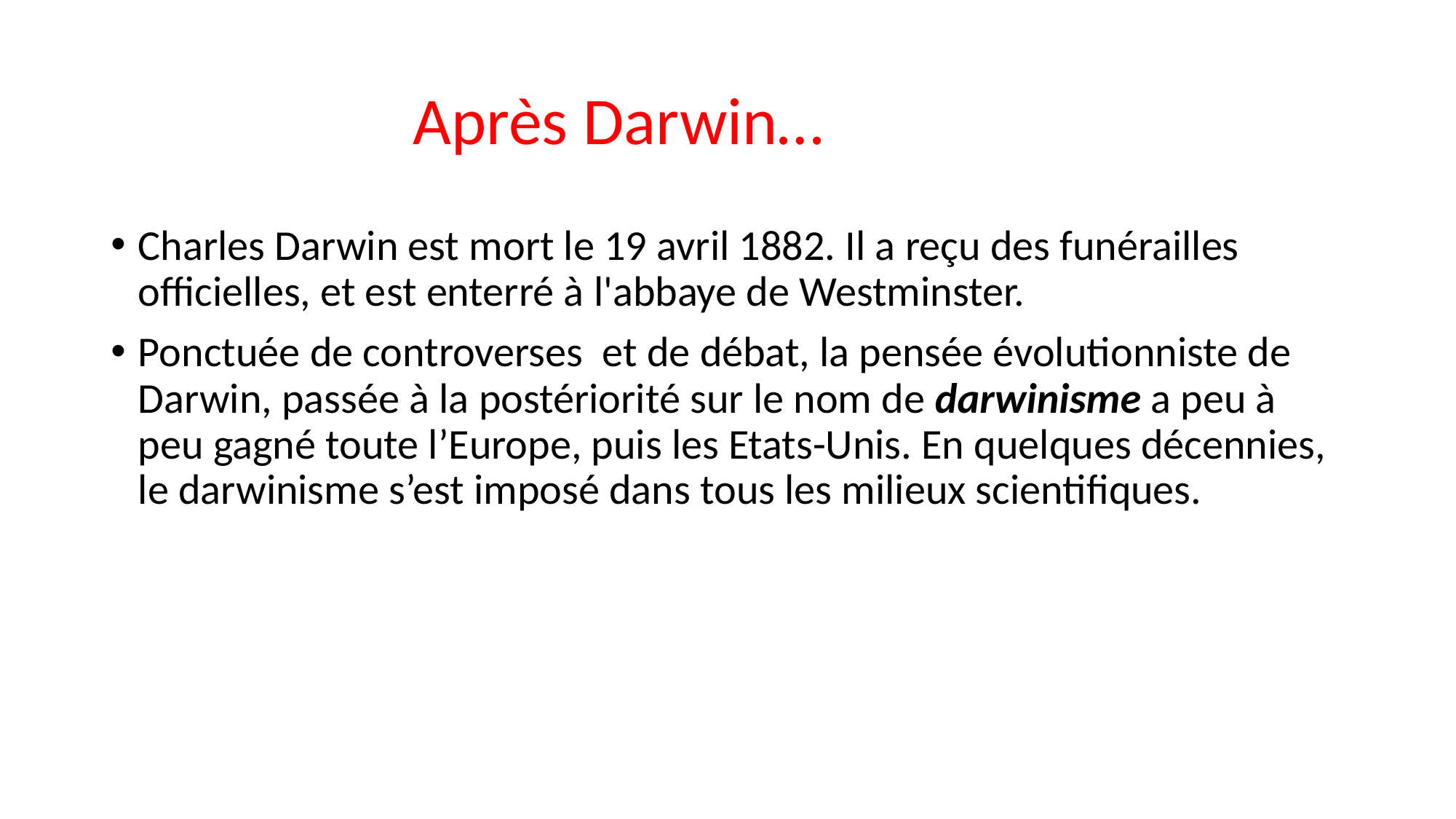

# Après Darwin…
Charles Darwin est mort le 19 avril 1882. Il a reçu des funérailles officielles, et est enterré à l'abbaye de Westminster.
Ponctuée de controverses  et de débat, la pensée évolutionniste de Darwin, passée à la postériorité sur le nom de darwinisme a peu à peu gagné toute l’Europe, puis les Etats-Unis. En quelques décennies, le darwinisme s’est imposé dans tous les milieux scientifiques.